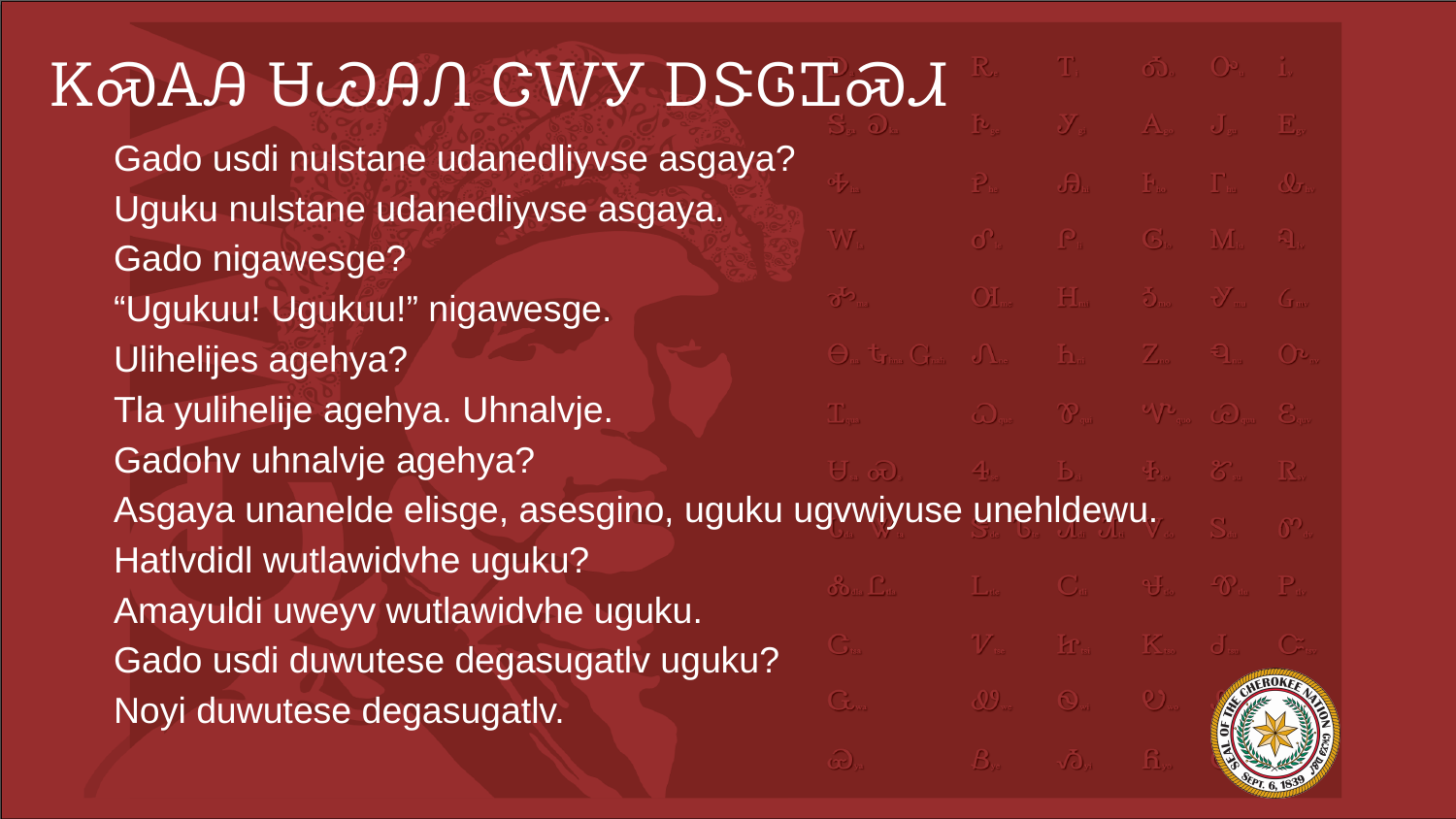

# ᏦᏍᎪᎯ ᏌᏊᎯᏁ ᏣᎳᎩ ᎠᏕᎶᏆᏍᏗ
Gado usdi nulstane udanedliyvse asgaya?
Uguku nulstane udanedliyvse asgaya.
Gado nigawesge?
“Ugukuu! Ugukuu!” nigawesge.
Ulihelijes agehya?
Tla yulihelije agehya. Uhnalvje.
Gadohv uhnalvje agehya?
Asgaya unanelde elisge, asesgino, uguku ugvwiyuse unehldewu.
Hatlvdidl wutlawidvhe uguku?
Amayuldi uweyv wutlawidvhe uguku.
Gado usdi duwutese degasugatlv uguku?
Noyi duwutese degasugatlv.